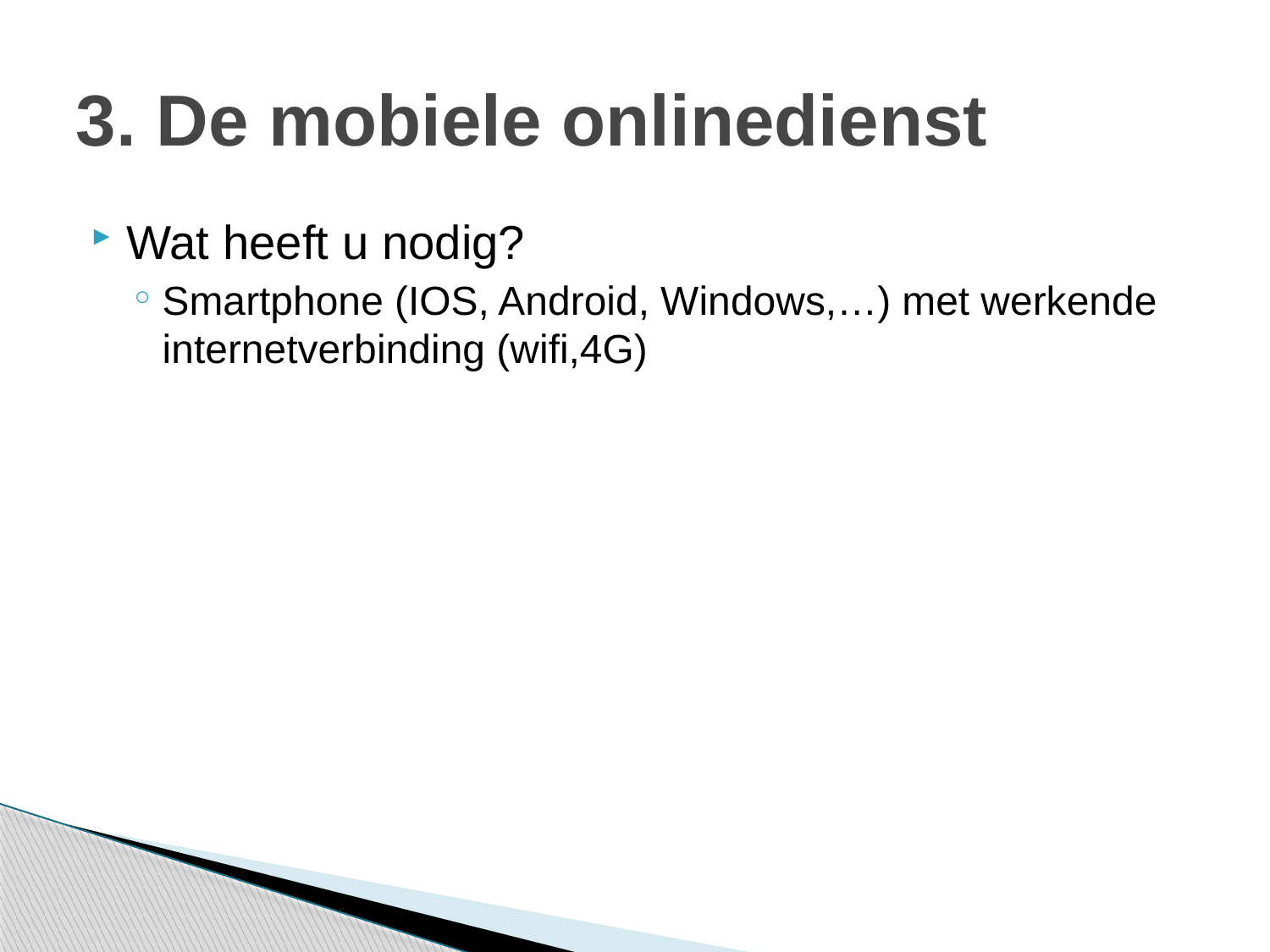

# 3. De mobiele onlinedienst
Wat heeft u nodig?
Smartphone (IOS, Android, Windows,…) met werkende internetverbinding (wifi,4G)